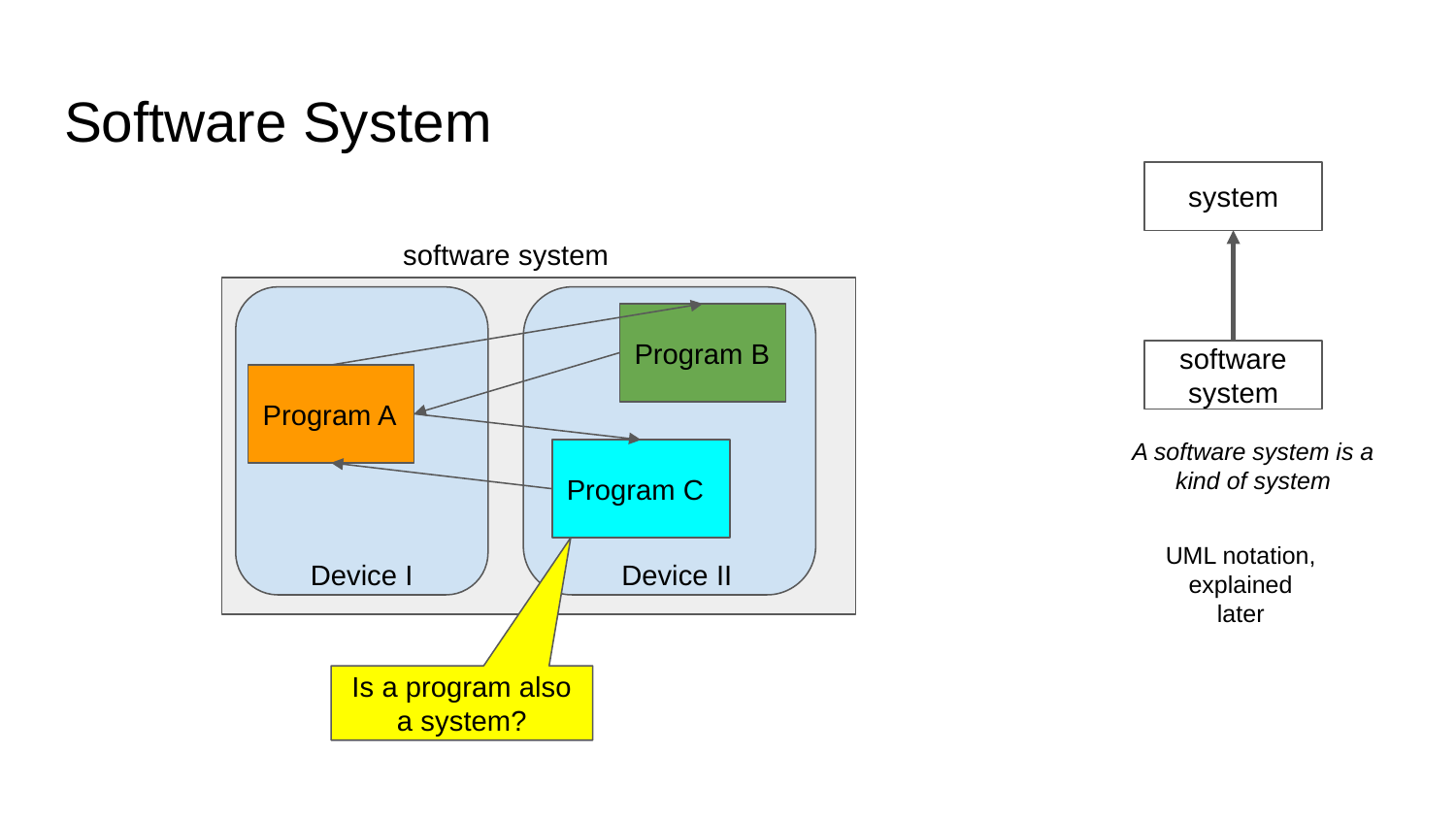

# Software System
system
software system

Program B
software
system
Program A
A software system is a kind of system
Program C
UML notation, explained later
Device I
Device II
Is a program also a system?